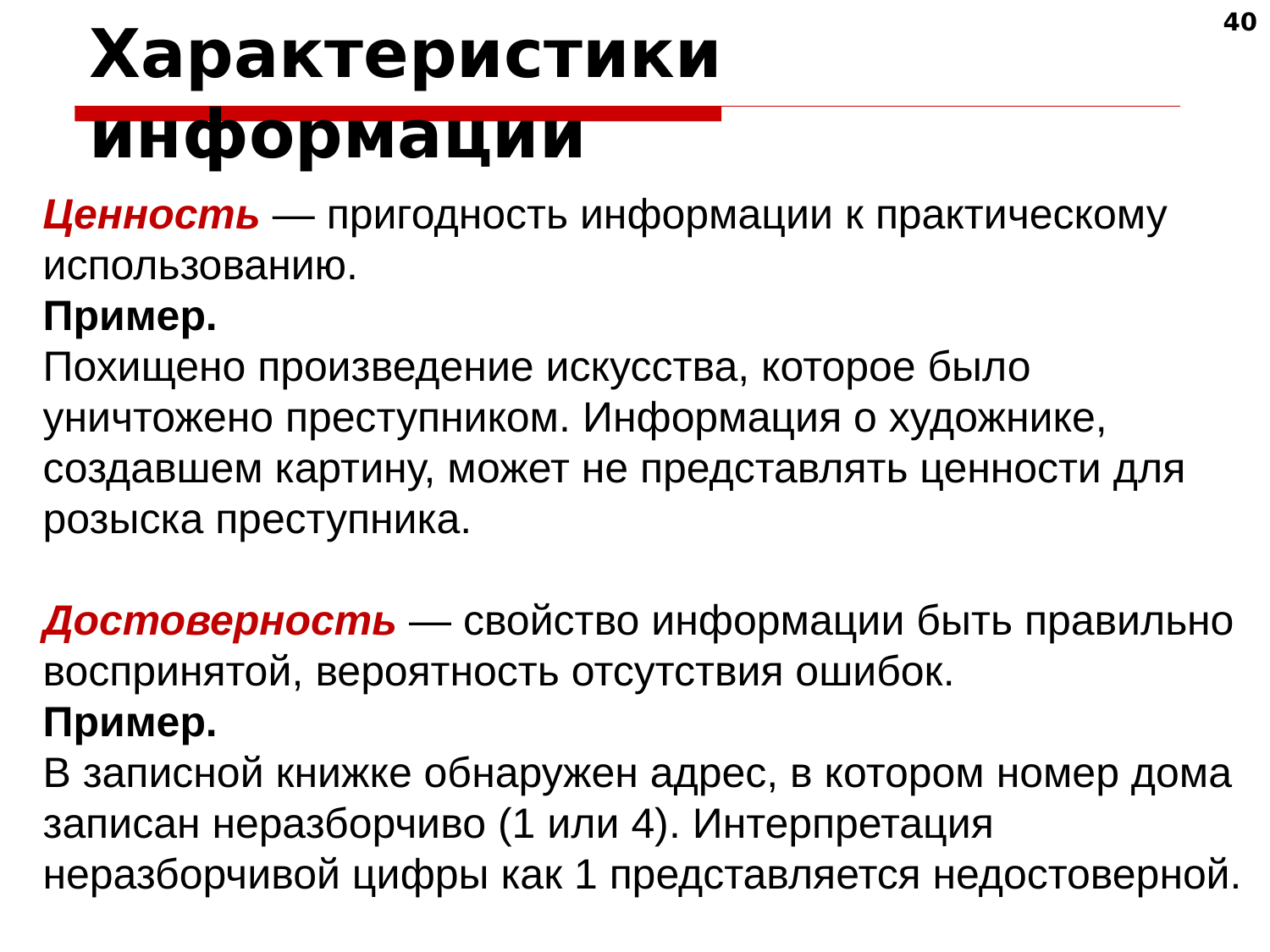

40
# Характеристики информации
Ценность — пригодность информации к практическому использованию.
Пример.
Похищено произведение искусства, которое было уничтожено преступником. Информация о художнике, создавшем картину, может не представлять ценности для розыска преступника.

Достоверность — свойство информации быть правильно воспринятой, вероятность отсутствия ошибок.
Пример.
В записной книжке обнаружен адрес, в котором номер дома записан неразборчиво (1 или 4). Интерпретация неразборчивой цифры как 1 представляется недостоверной.